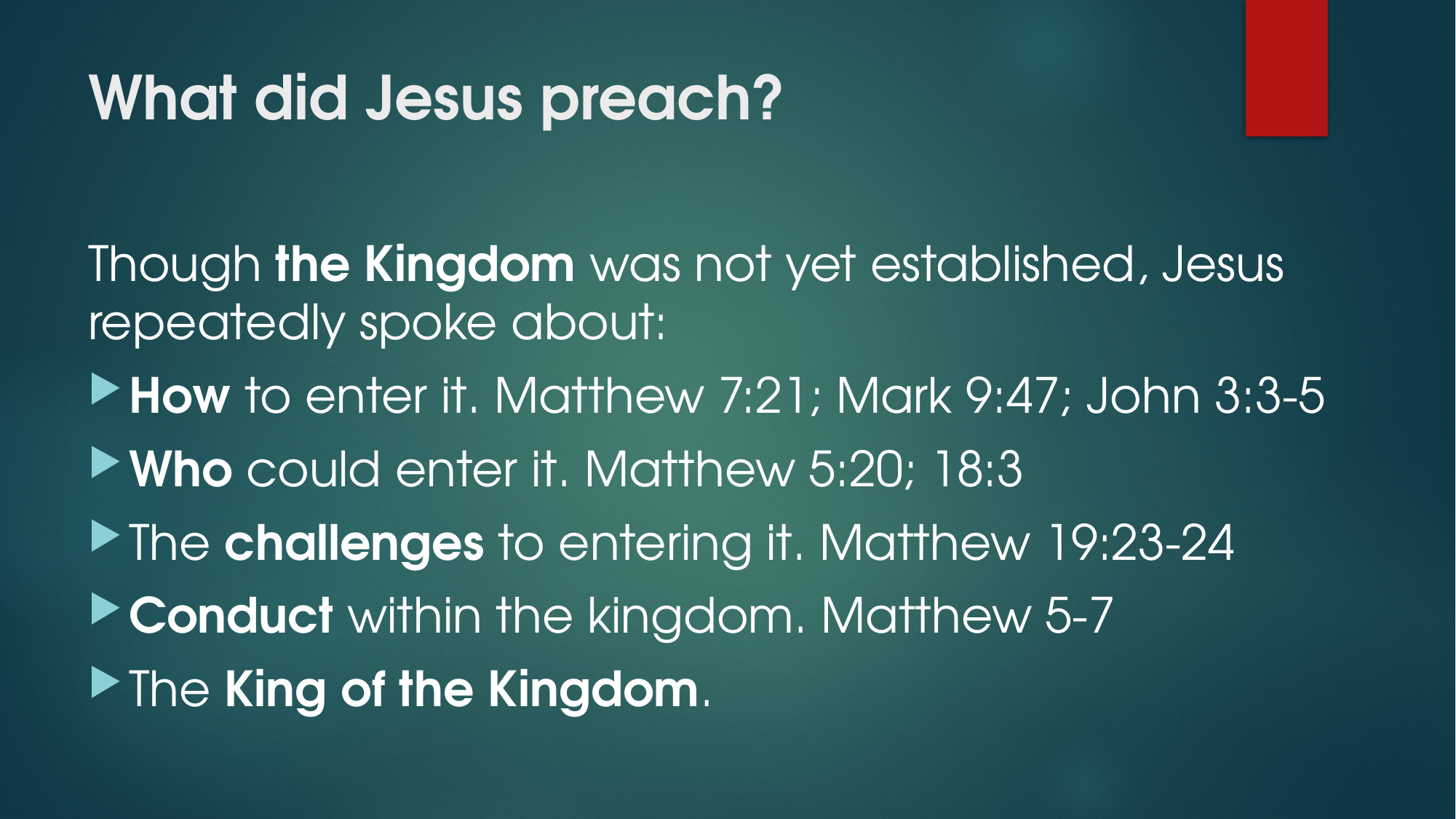

# What did Jesus preach?
Though the Kingdom was not yet established, Jesus repeatedly spoke about:
How to enter it. Matthew 7:21; Mark 9:47; John 3:3-5
Who could enter it. Matthew 5:20; 18:3
The challenges to entering it. Matthew 19:23-24
Conduct within the kingdom. Matthew 5-7
The King of the Kingdom.